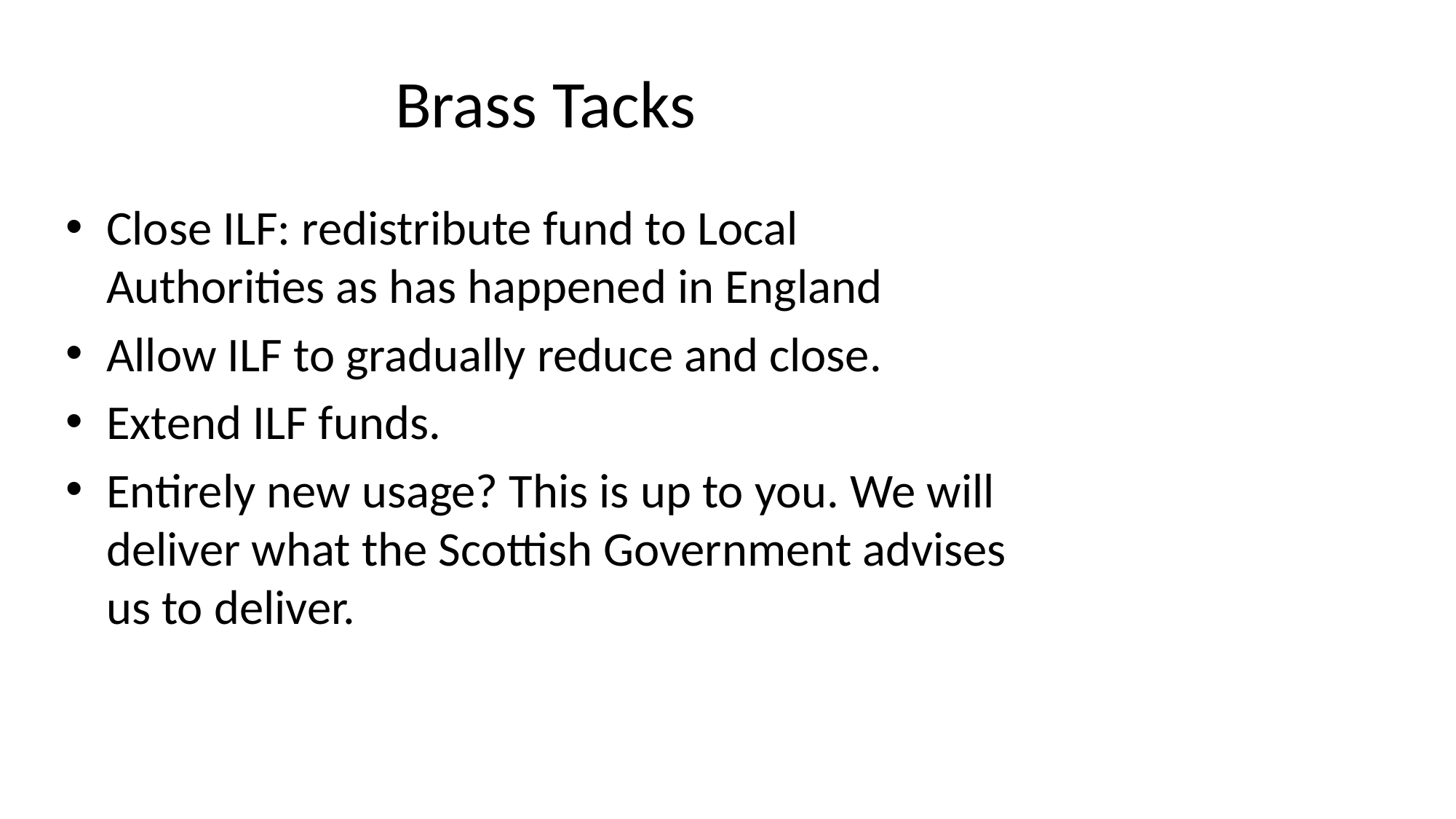

Brass Tacks
Close ILF: redistribute fund to Local Authorities as has happened in England
Allow ILF to gradually reduce and close.
Extend ILF funds.
Entirely new usage? This is up to you. We will deliver what the Scottish Government advises us to deliver.